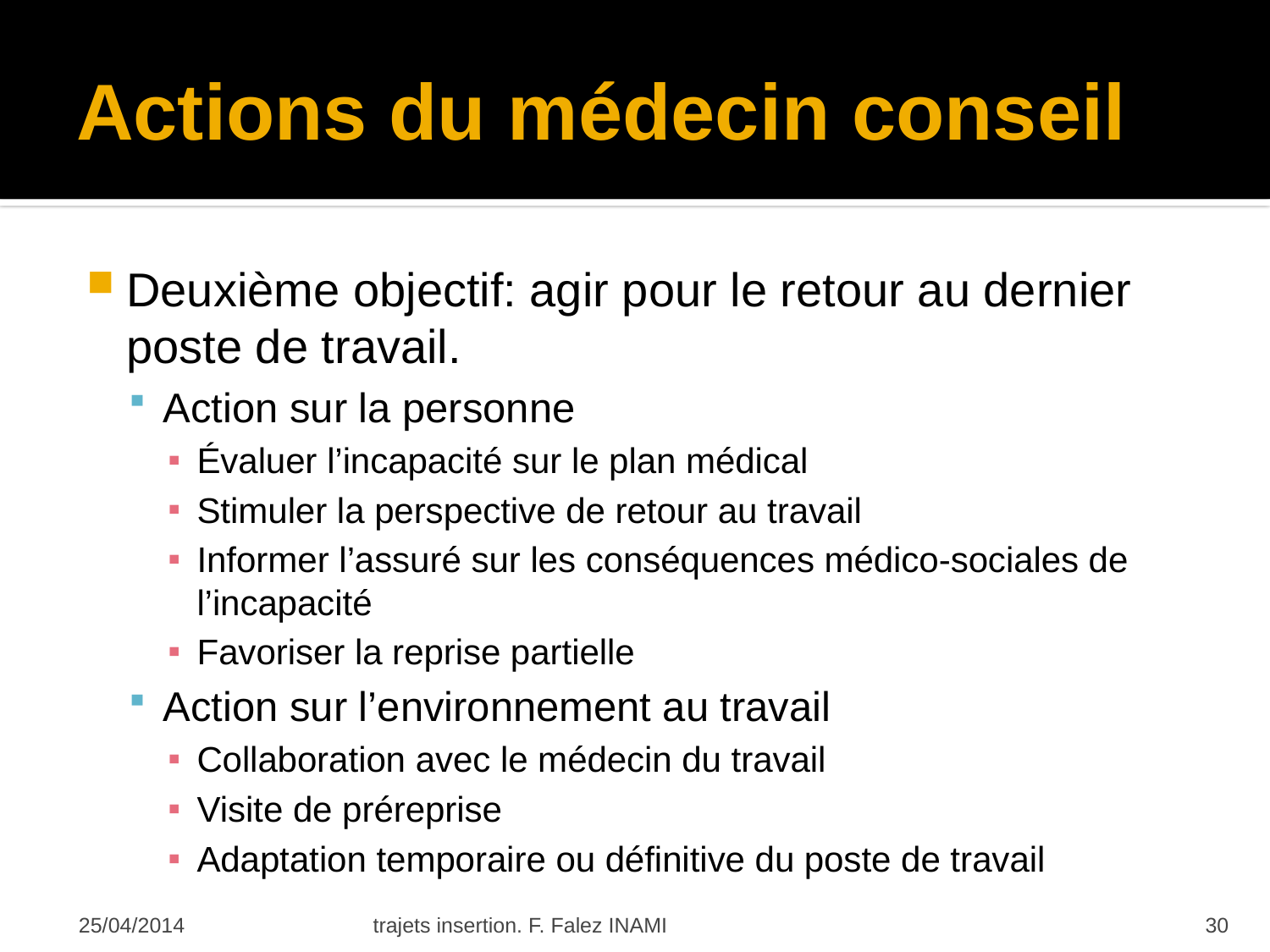

# Actions du médecin conseil
Deuxième objectif: agir pour le retour au dernier poste de travail.
Action sur la personne
Évaluer l’incapacité sur le plan médical
Stimuler la perspective de retour au travail
Informer l’assuré sur les conséquences médico-sociales de l’incapacité
Favoriser la reprise partielle
Action sur l’environnement au travail
Collaboration avec le médecin du travail
Visite de préreprise
Adaptation temporaire ou définitive du poste de travail

25/04/2014
trajets insertion. F. Falez INAMI
30